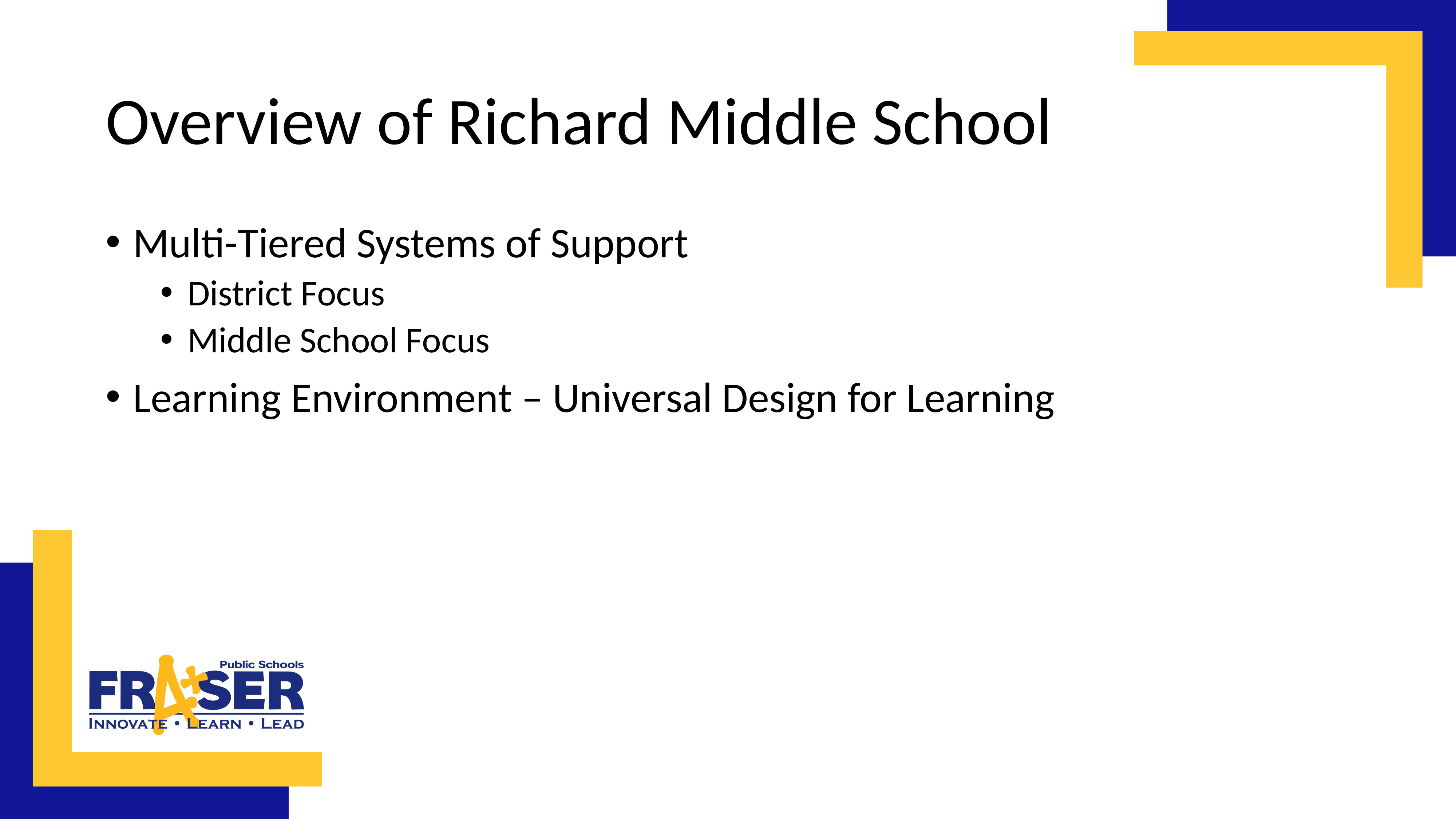

# Overview of Richard Middle School
Multi-Tiered Systems of Support
District Focus
Middle School Focus
Learning Environment – Universal Design for Learning